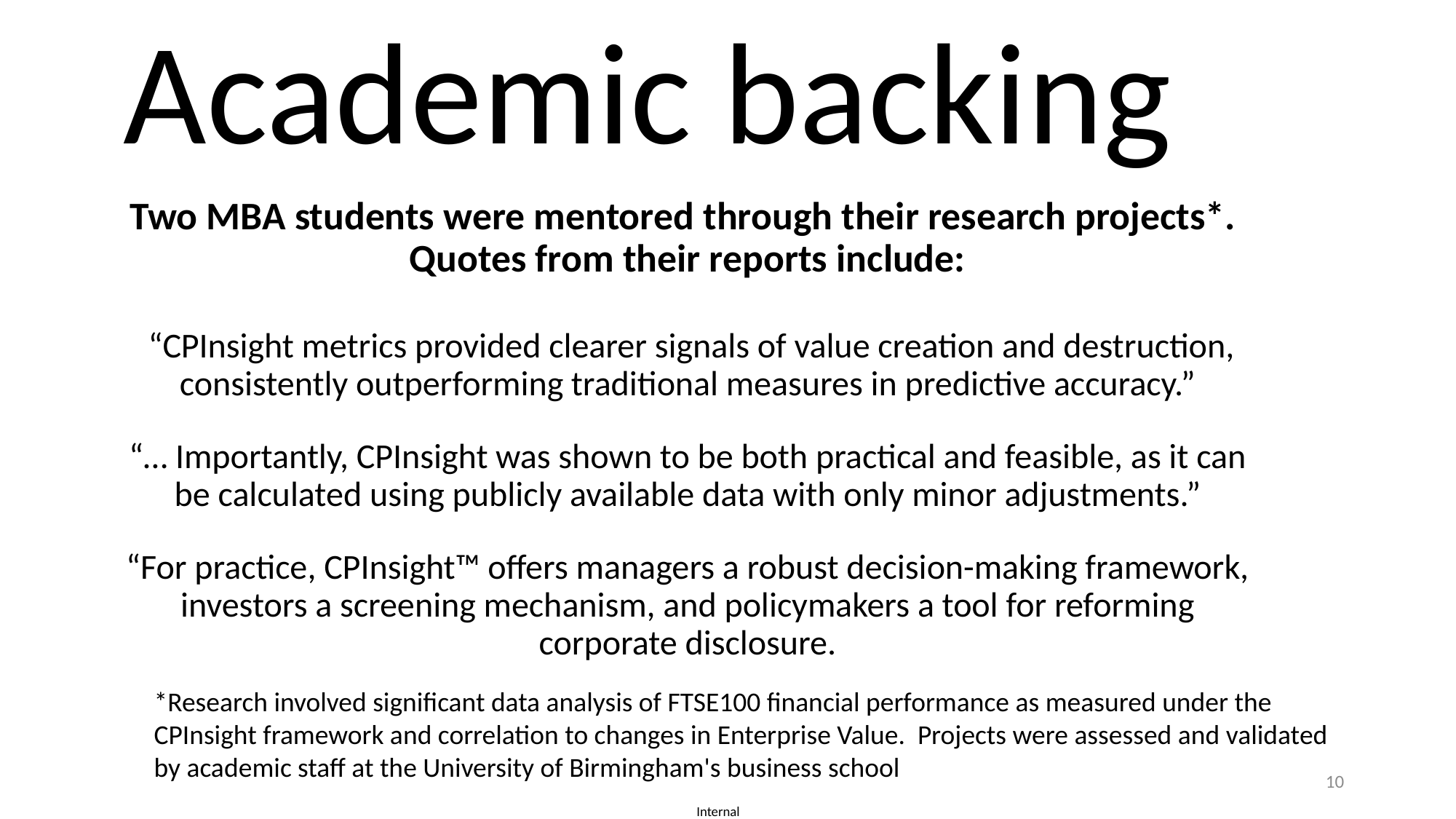

# Academic backing
Two MBA students were mentored through their research projects*.  Quotes from their reports include:

 “CPInsight metrics provided clearer signals of value creation and destruction, consistently outperforming traditional measures in predictive accuracy.”

“… Importantly, CPInsight was shown to be both practical and feasible, as it can be calculated using publicly available data with only minor adjustments.”

“For practice, CPInsight™ offers managers a robust decision-making framework, investors a screening mechanism, and policymakers a tool for reforming corporate disclosure.
*Research involved significant data analysis of FTSE100 financial performance as measured under the CPInsight framework and correlation to changes in Enterprise Value.  Projects were assessed and validated by academic staff at the University of Birmingham's business school
10